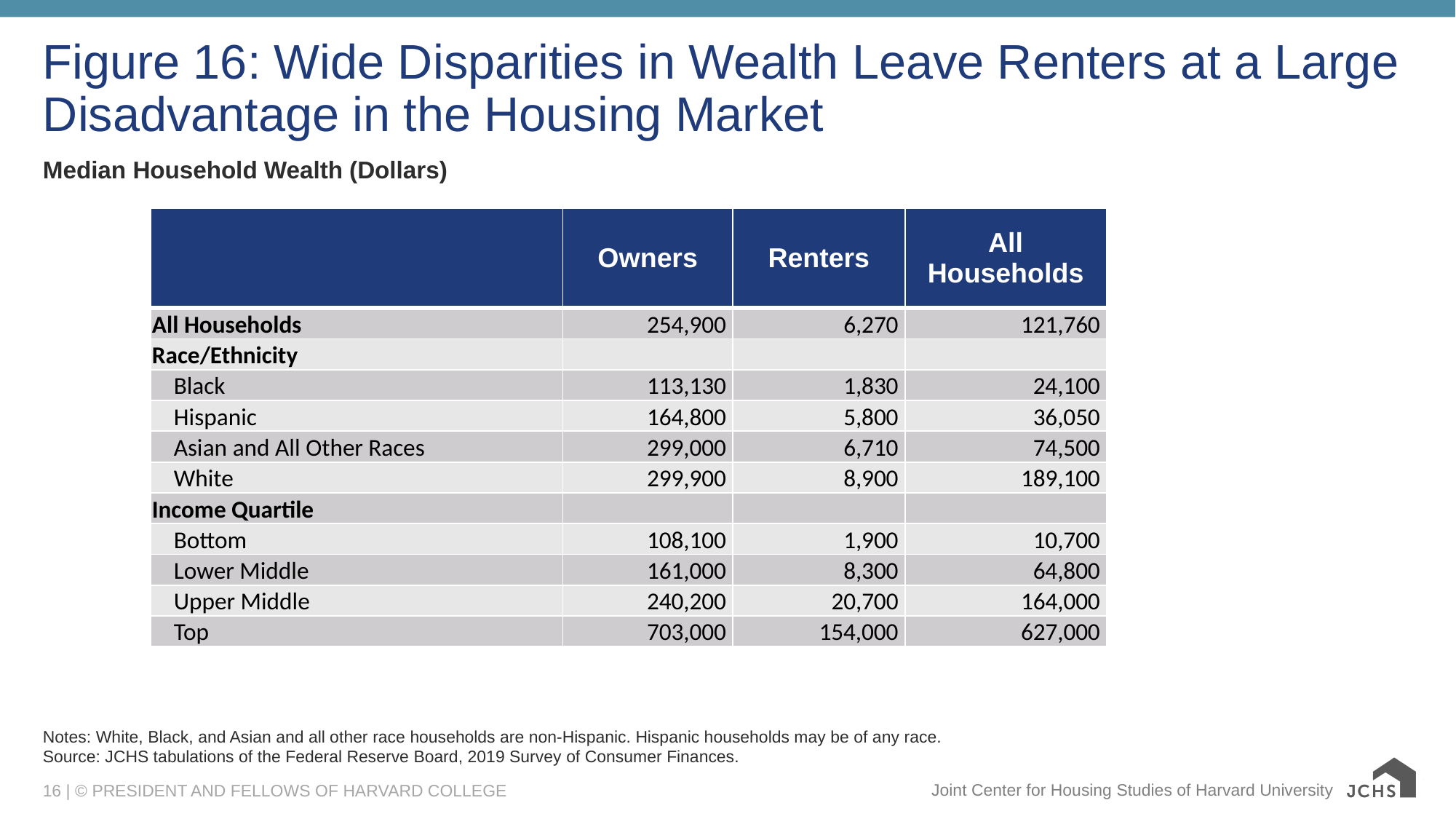

# Figure 16: Wide Disparities in Wealth Leave Renters at a Large Disadvantage in the Housing Market
Median Household Wealth (Dollars)
|  | Owners | Renters | All Households |
| --- | --- | --- | --- |
| All Households | 254,900 | 6,270 | 121,760 |
| Race/Ethnicity |  |  |  |
| Black | 113,130 | 1,830 | 24,100 |
| Hispanic | 164,800 | 5,800 | 36,050 |
| Asian and All Other Races | 299,000 | 6,710 | 74,500 |
| White | 299,900 | 8,900 | 189,100 |
| Income Quartile |  |  |  |
| Bottom | 108,100 | 1,900 | 10,700 |
| Lower Middle | 161,000 | 8,300 | 64,800 |
| Upper Middle | 240,200 | 20,700 | 164,000 |
| Top | 703,000 | 154,000 | 627,000 |
Notes: White, Black, and Asian and all other race households are non-Hispanic. Hispanic households may be of any race.
Source: JCHS tabulations of the Federal Reserve Board, 2019 Survey of Consumer Finances.